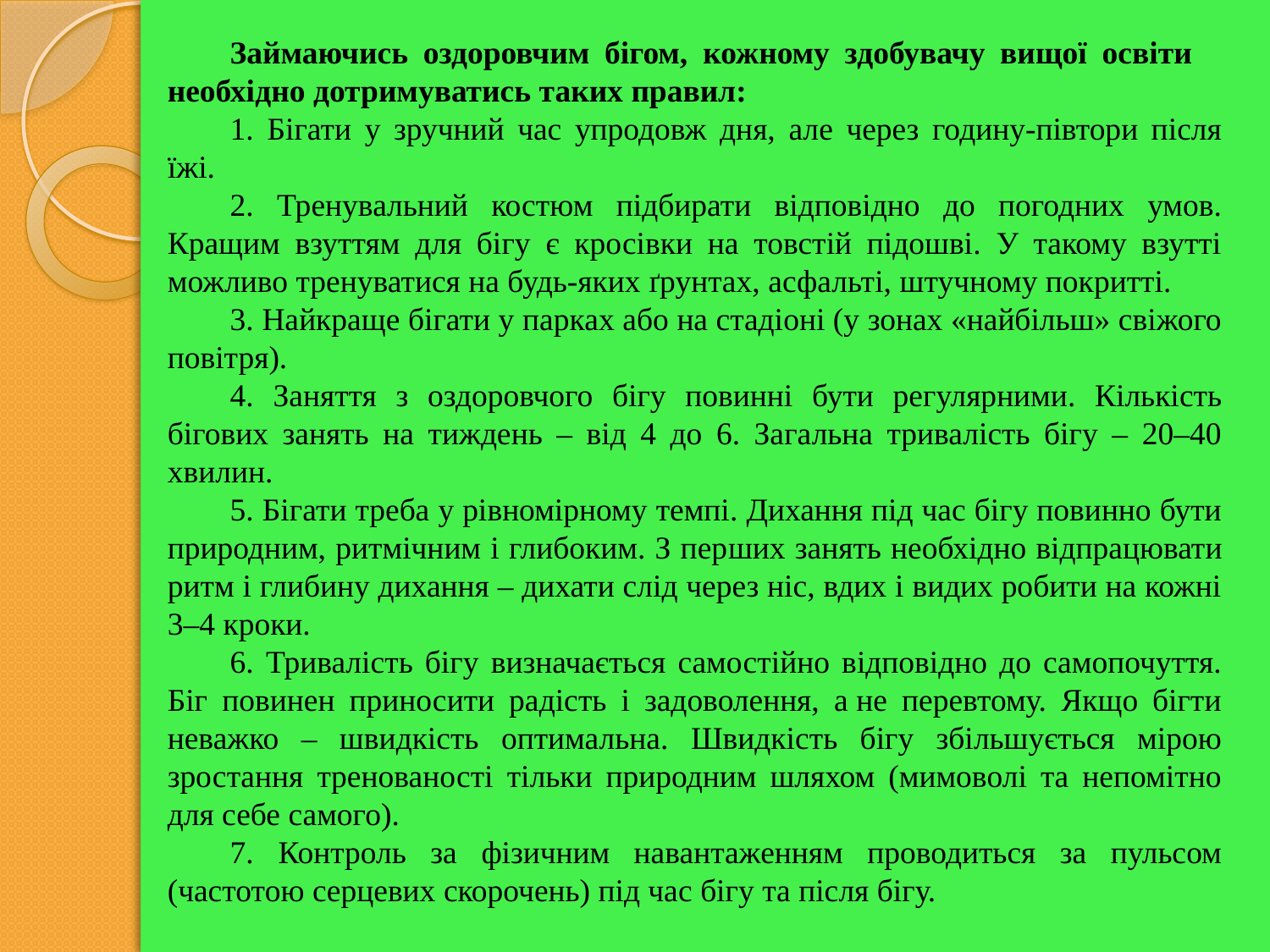

Займаючись оздоровчим бігом, кожному здобувачу вищої освіти   необхід­но дотримуватись таких правил:
1. Бігати у зручний час упродовж дня, але через годину-півтори після їжі.
2. Тренувальний костюм підбирати відповідно до погодних умов. Кращим взуттям для бігу є кросівки на товстій підошві. У такому взутті можливо тренуватися на будь-яких ґрунтах, асфальті, штучному покритті.
3. Найкраще бігати у парках або на стадіоні (у зонах «найбільш» свіжого повітря).
4. Заняття з оздоровчого бігу повинні бути регулярними. Кількість бігових занять на тиждень – від 4 до 6. Загальна тривалість бігу – 20–40 хвилин.
5. Бігати треба у рівномірному темпі. Дихання під час бігу повинно бути природним, ритмічним і глибоким. З пер­ших занять необхідно відпрацювати ритм і глибину дихання – дихати слід через ніс, вдих і видих робити на кожні 3–4 кроки.
6. Тривалість бігу визначається самостійно відповідно до самопочуття. Біг повинен приносити радість і задоволення, а не перевтому. Якщо бігти неважко – швидкість оптимальна. Швидкість бігу збільшується мірою зростання тренованості тільки природним шляхом (мимоволі та непомітно для себе самого).
7. Контроль за фізичним навантаженням проводиться за пульсом (частотою серцевих скорочень) під час бігу та після бігу.